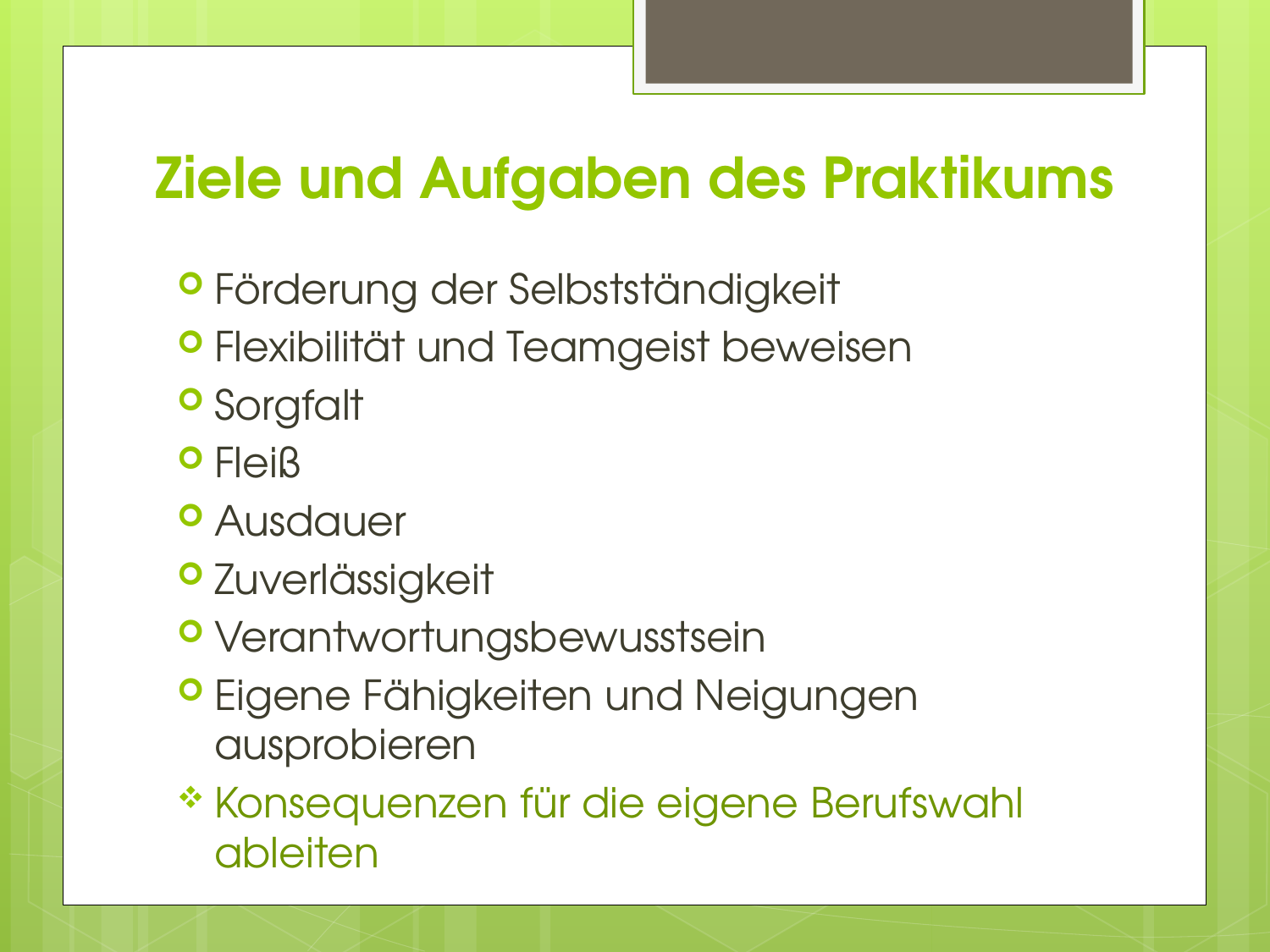

# Ziele und Aufgaben des Praktikums
Förderung der Selbstständigkeit
Flexibilität und Teamgeist beweisen
Sorgfalt
Fleiß
Ausdauer
Zuverlässigkeit
Verantwortungsbewusstsein
Eigene Fähigkeiten und Neigungen ausprobieren
Konsequenzen für die eigene Berufswahl ableiten